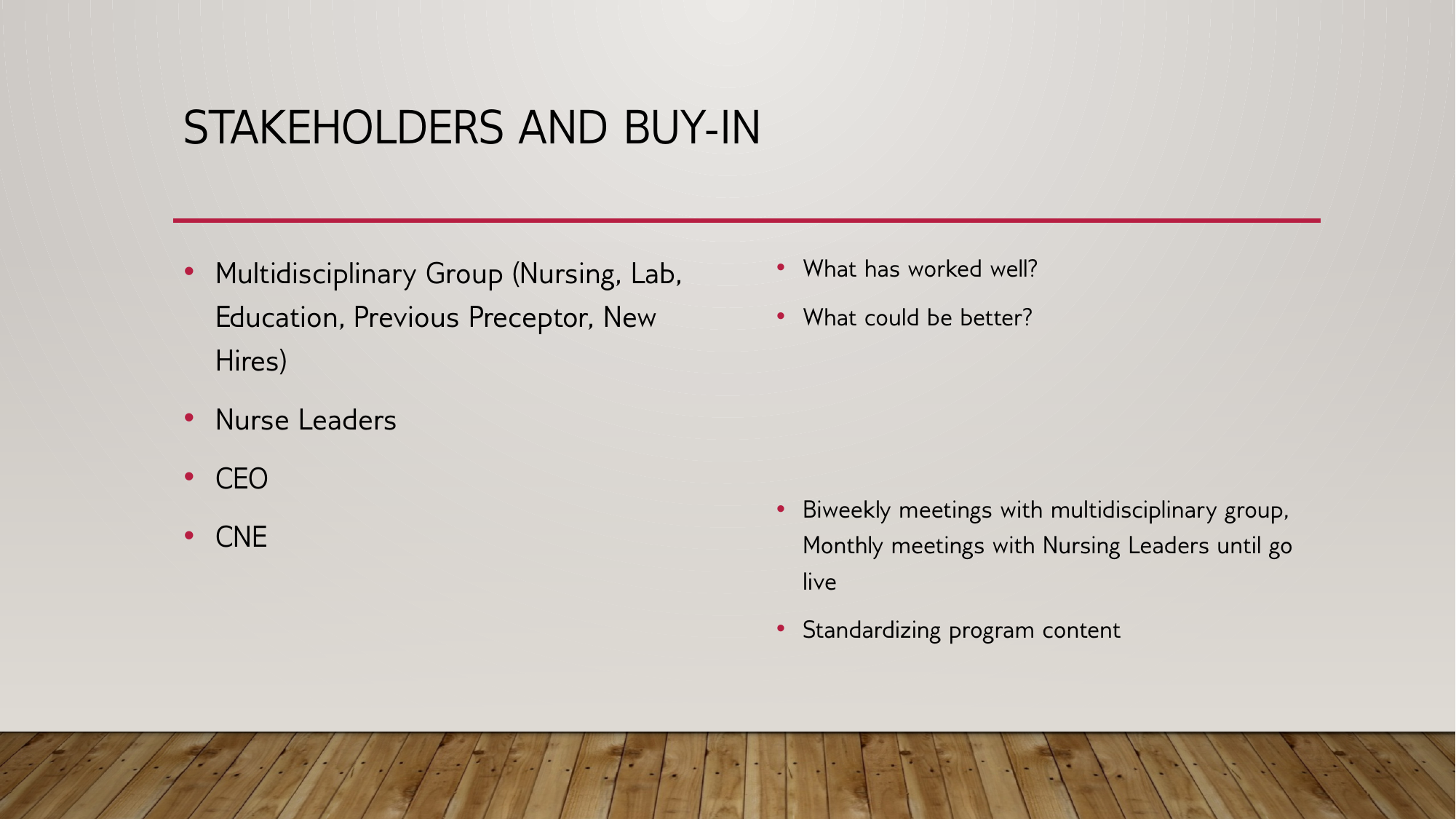

# Stakeholders and Buy-In
Multidisciplinary Group (Nursing, Lab, Education, Previous Preceptor, New Hires)
Nurse Leaders
CEO
CNE
What has worked well?
What could be better?

Biweekly meetings with multidisciplinary group, Monthly meetings with Nursing Leaders until go live
Standardizing program content